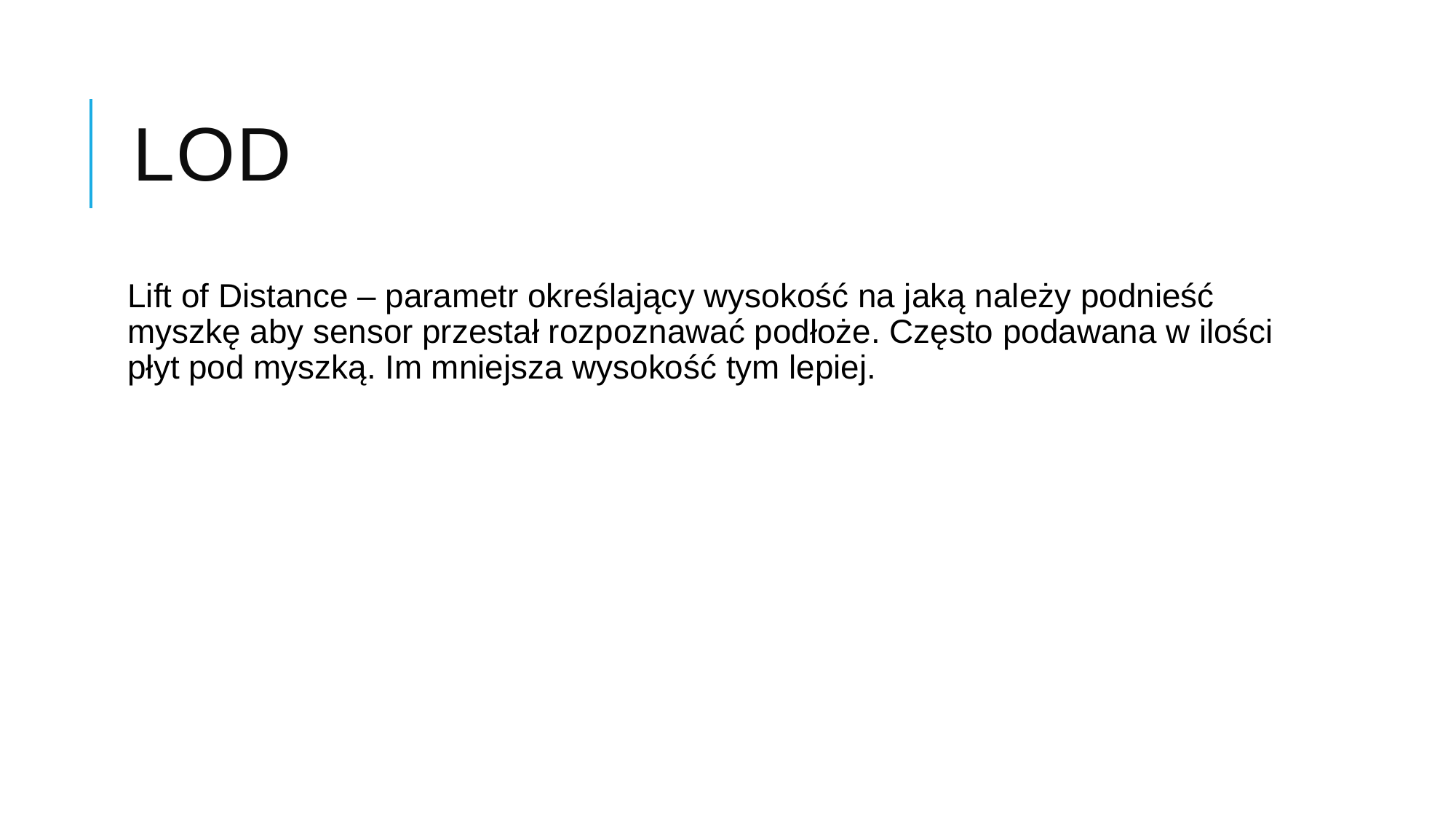

# LOD
Lift of Distance – parametr określający wysokość na jaką należy podnieść myszkę aby sensor przestał rozpoznawać podłoże. Często podawana w ilości płyt pod myszką. Im mniejsza wysokość tym lepiej.